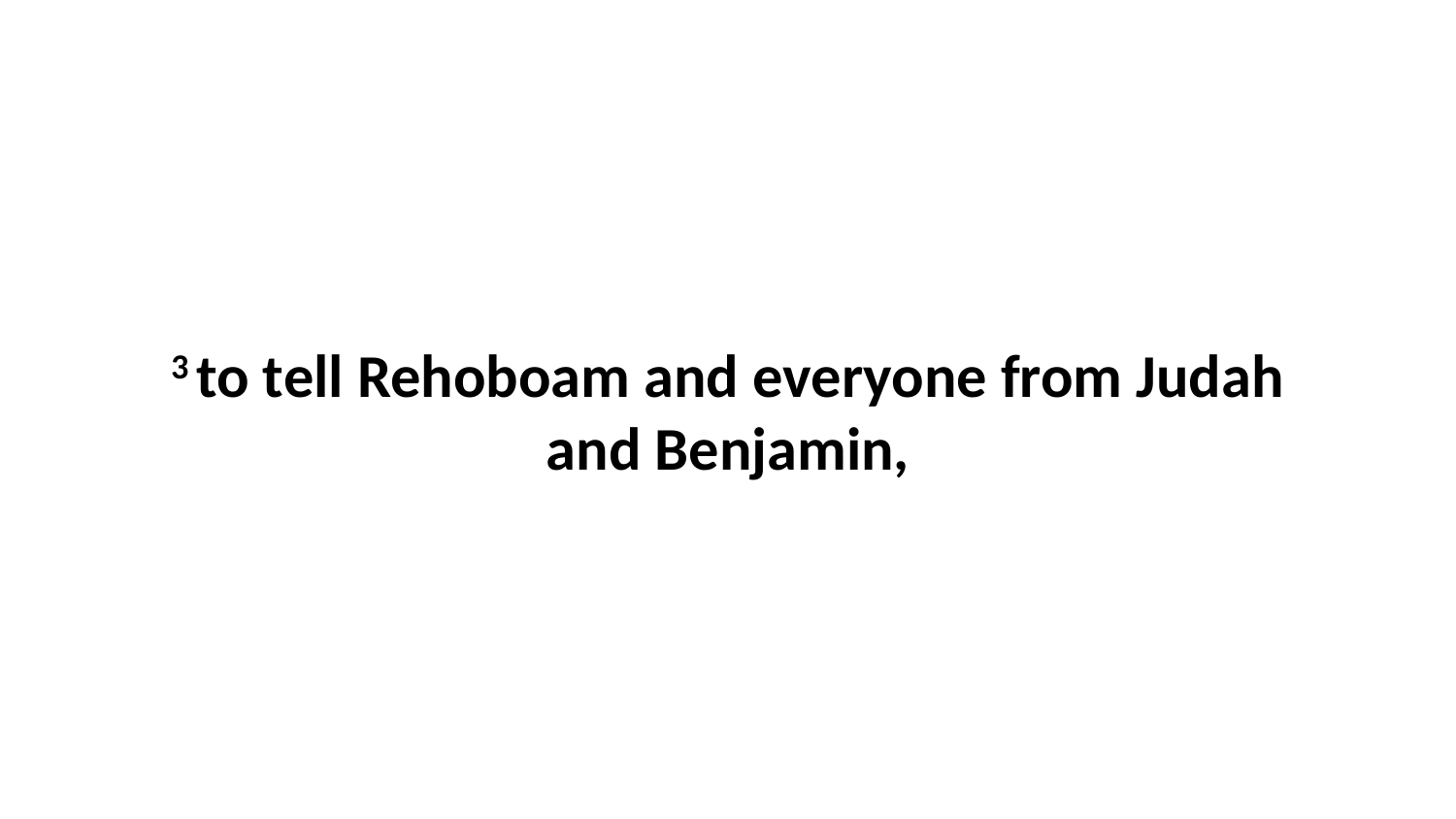

3 to tell Rehoboam and everyone from Judah and Benjamin,